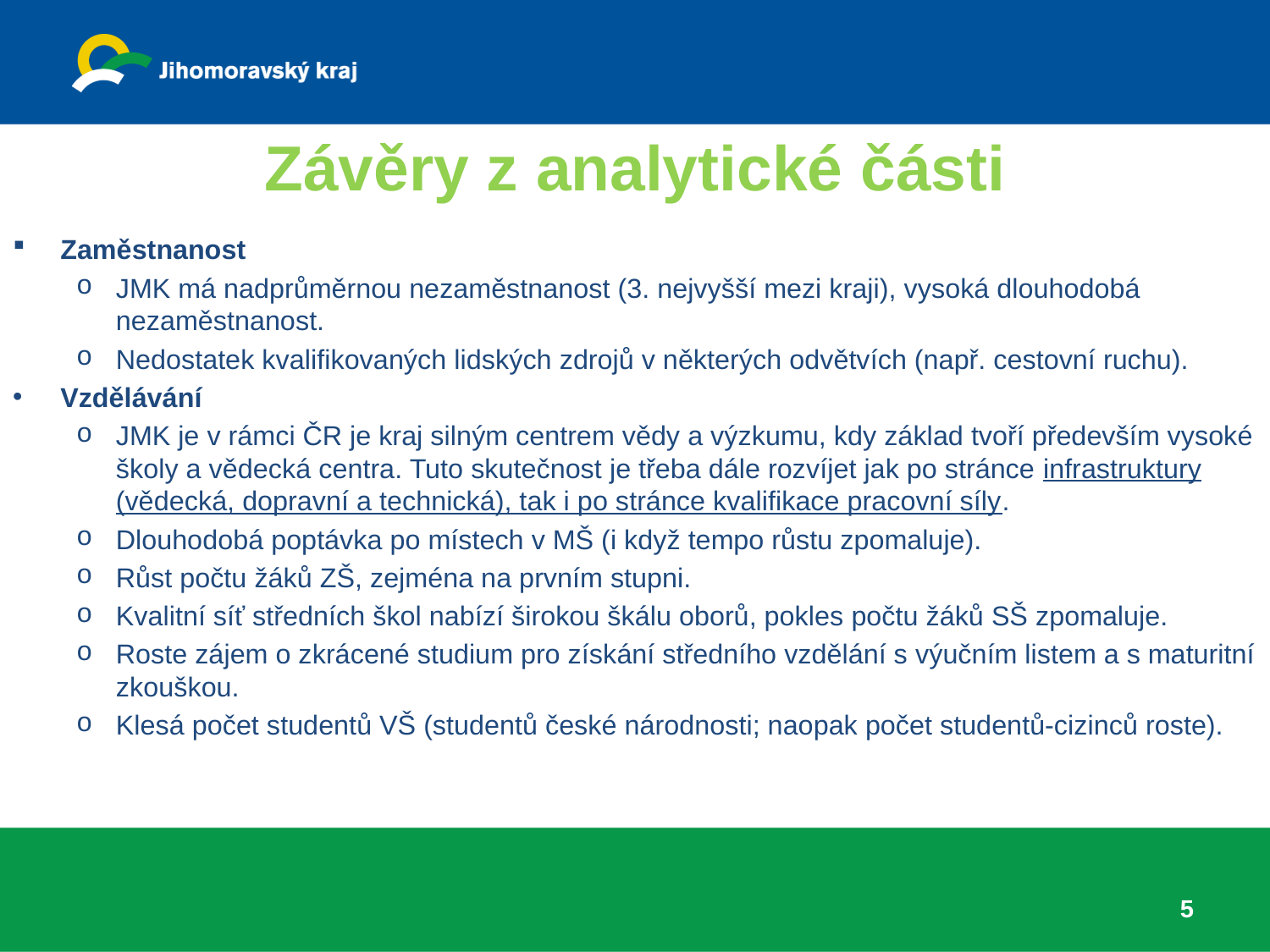

# Závěry z analytické části
Zaměstnanost
JMK má nadprůměrnou nezaměstnanost (3. nejvyšší mezi kraji), vysoká dlouhodobá nezaměstnanost.
Nedostatek kvalifikovaných lidských zdrojů v některých odvětvích (např. cestovní ruchu).
Vzdělávání
JMK je v rámci ČR je kraj silným centrem vědy a výzkumu, kdy základ tvoří především vysoké školy a vědecká centra. Tuto skutečnost je třeba dále rozvíjet jak po stránce infrastruktury (vědecká, dopravní a technická), tak i po stránce kvalifikace pracovní síly.
Dlouhodobá poptávka po místech v MŠ (i když tempo růstu zpomaluje).
Růst počtu žáků ZŠ, zejména na prvním stupni.
Kvalitní síť středních škol nabízí širokou škálu oborů, pokles počtu žáků SŠ zpomaluje.
Roste zájem o zkrácené studium pro získání středního vzdělání s výučním listem a s maturitní zkouškou.
Klesá počet studentů VŠ (studentů české národnosti; naopak počet studentů-cizinců roste).

5